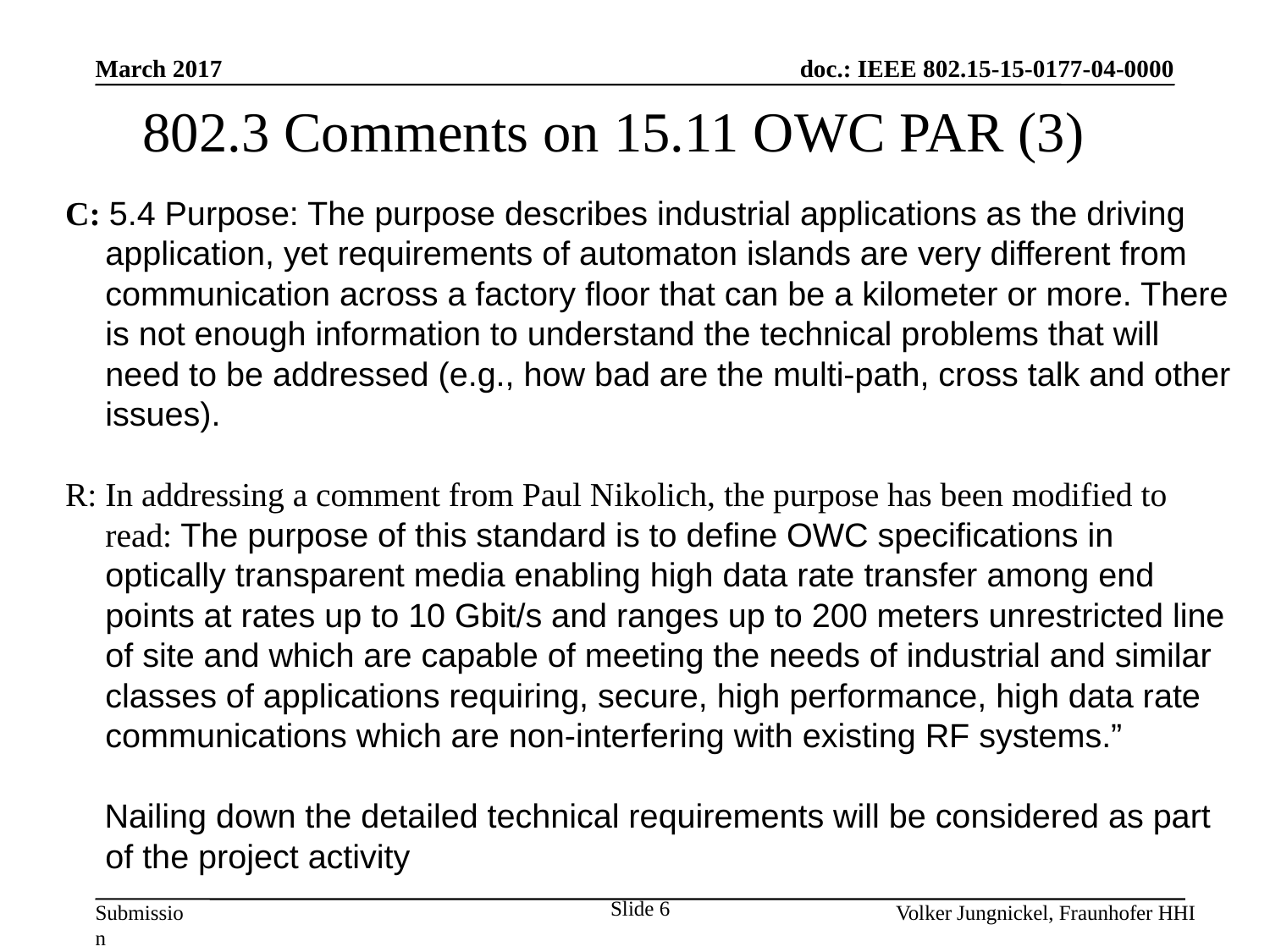

March 2017
802.3 Comments on 15.11 OWC PAR (3)
C: 5.4 Purpose: The purpose describes industrial applications as the driving application, yet requirements of automaton islands are very different from communication across a factory floor that can be a kilometer or more. There is not enough information to understand the technical problems that will need to be addressed (e.g., how bad are the multi-path, cross talk and other issues).

R: In addressing a comment from Paul Nikolich, the purpose has been modified to read: The purpose of this standard is to define OWC specifications in optically transparent media enabling high data rate transfer among end points at rates up to 10 Gbit/s and ranges up to 200 meters unrestricted line of site and which are capable of meeting the needs of industrial and similar classes of applications requiring, secure, high performance, high data rate communications which are non-interfering with existing RF systems.”

Nailing down the detailed technical requirements will be considered as part of the project activity

Slide 6
Volker Jungnickel, Fraunhofer HHI